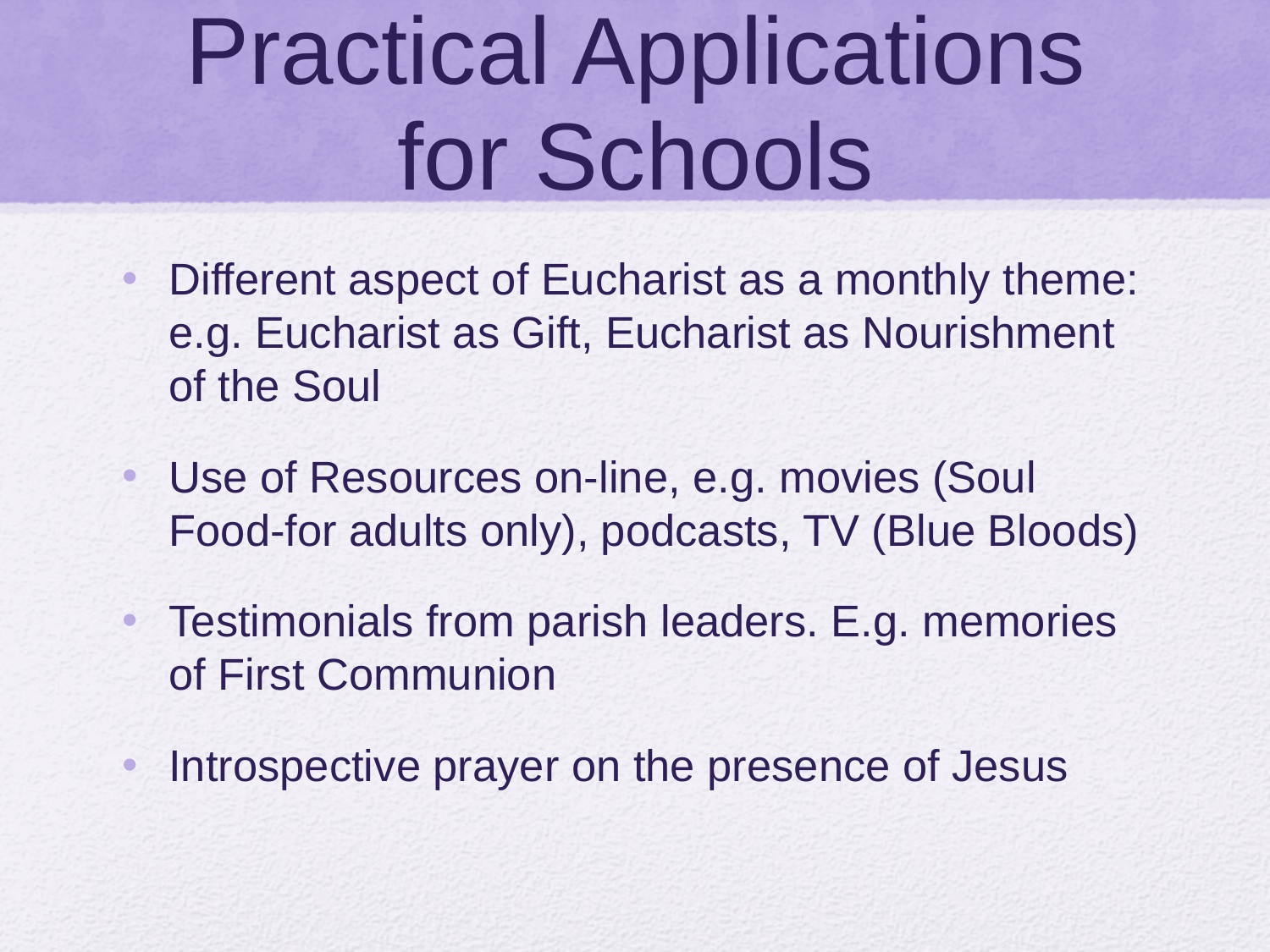

# Practical Applications for Schools
Different aspect of Eucharist as a monthly theme: e.g. Eucharist as Gift, Eucharist as Nourishment of the Soul
Use of Resources on-line, e.g. movies (Soul Food-for adults only), podcasts, TV (Blue Bloods)
Testimonials from parish leaders. E.g. memories of First Communion
Introspective prayer on the presence of Jesus